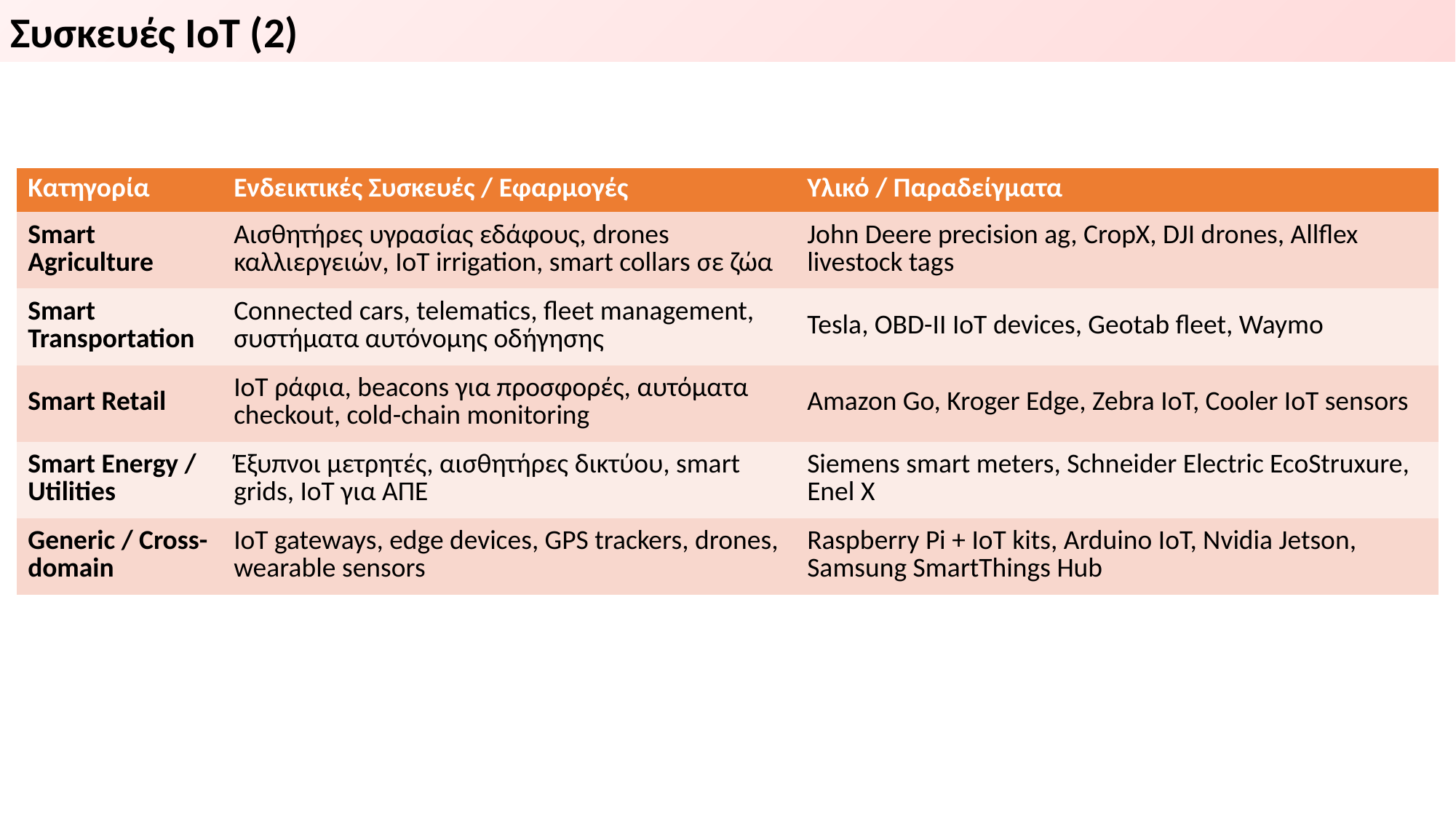

Συσκευές ΙοΤ (2)
| Κατηγορία | Ενδεικτικές Συσκευές / Εφαρμογές | Υλικό / Παραδείγματα |
| --- | --- | --- |
| Smart Agriculture | Αισθητήρες υγρασίας εδάφους, drones καλλιεργειών, IoT irrigation, smart collars σε ζώα | John Deere precision ag, CropX, DJI drones, Allflex livestock tags |
| Smart Transportation | Connected cars, telematics, fleet management, συστήματα αυτόνομης οδήγησης | Tesla, OBD-II IoT devices, Geotab fleet, Waymo |
| Smart Retail | IoT ράφια, beacons για προσφορές, αυτόματα checkout, cold-chain monitoring | Amazon Go, Kroger Edge, Zebra IoT, Cooler IoT sensors |
| Smart Energy / Utilities | Έξυπνοι μετρητές, αισθητήρες δικτύου, smart grids, IoT για ΑΠΕ | Siemens smart meters, Schneider Electric EcoStruxure, Enel X |
| Generic / Cross-domain | IoT gateways, edge devices, GPS trackers, drones, wearable sensors | Raspberry Pi + IoT kits, Arduino IoT, Nvidia Jetson, Samsung SmartThings Hub |